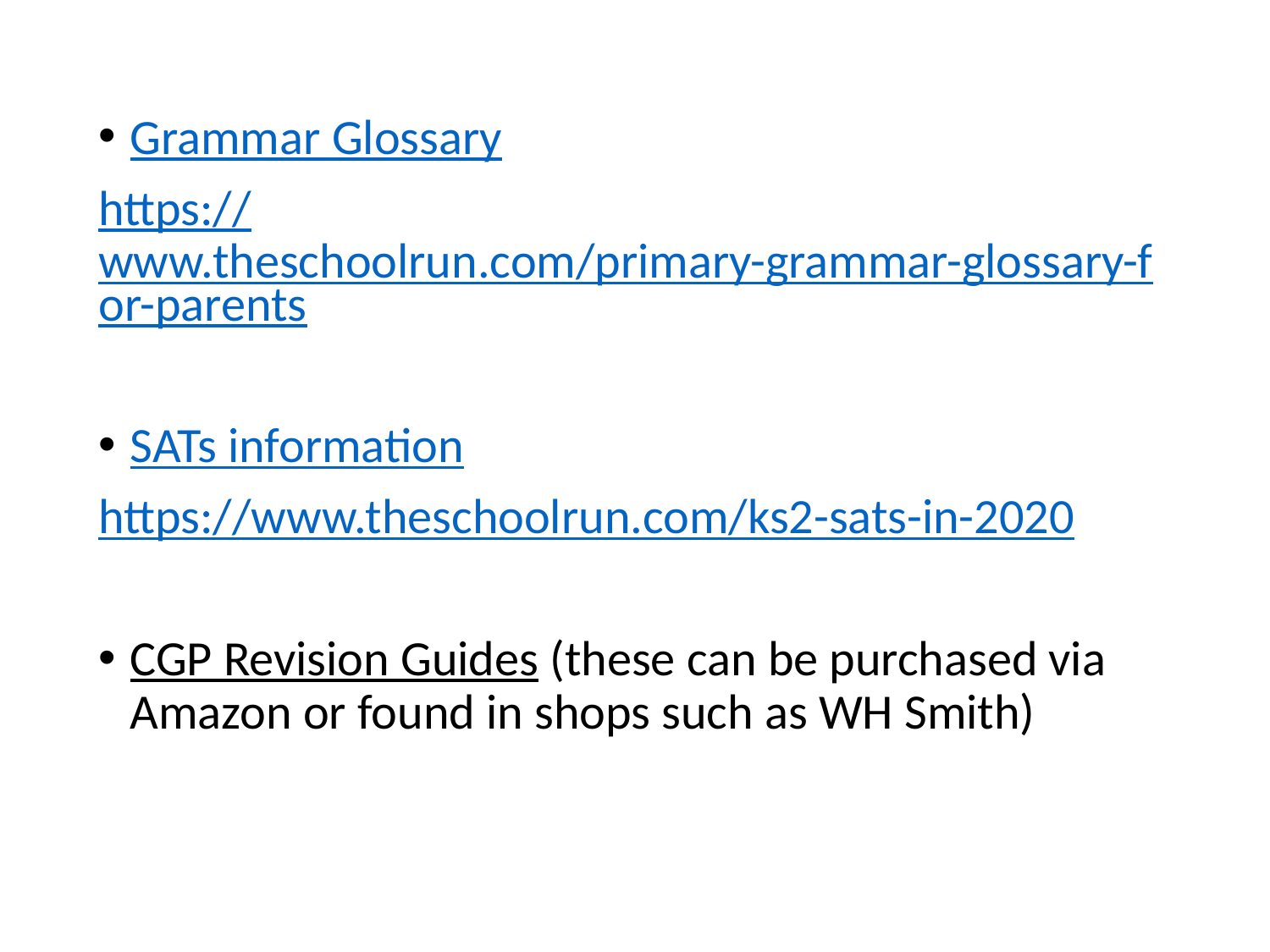

Grammar Glossary
https://www.theschoolrun.com/primary-grammar-glossary-for-parents

SATs information
https://www.theschoolrun.com/ks2-sats-in-2020

CGP Revision Guides (these can be purchased via Amazon or found in shops such as WH Smith)